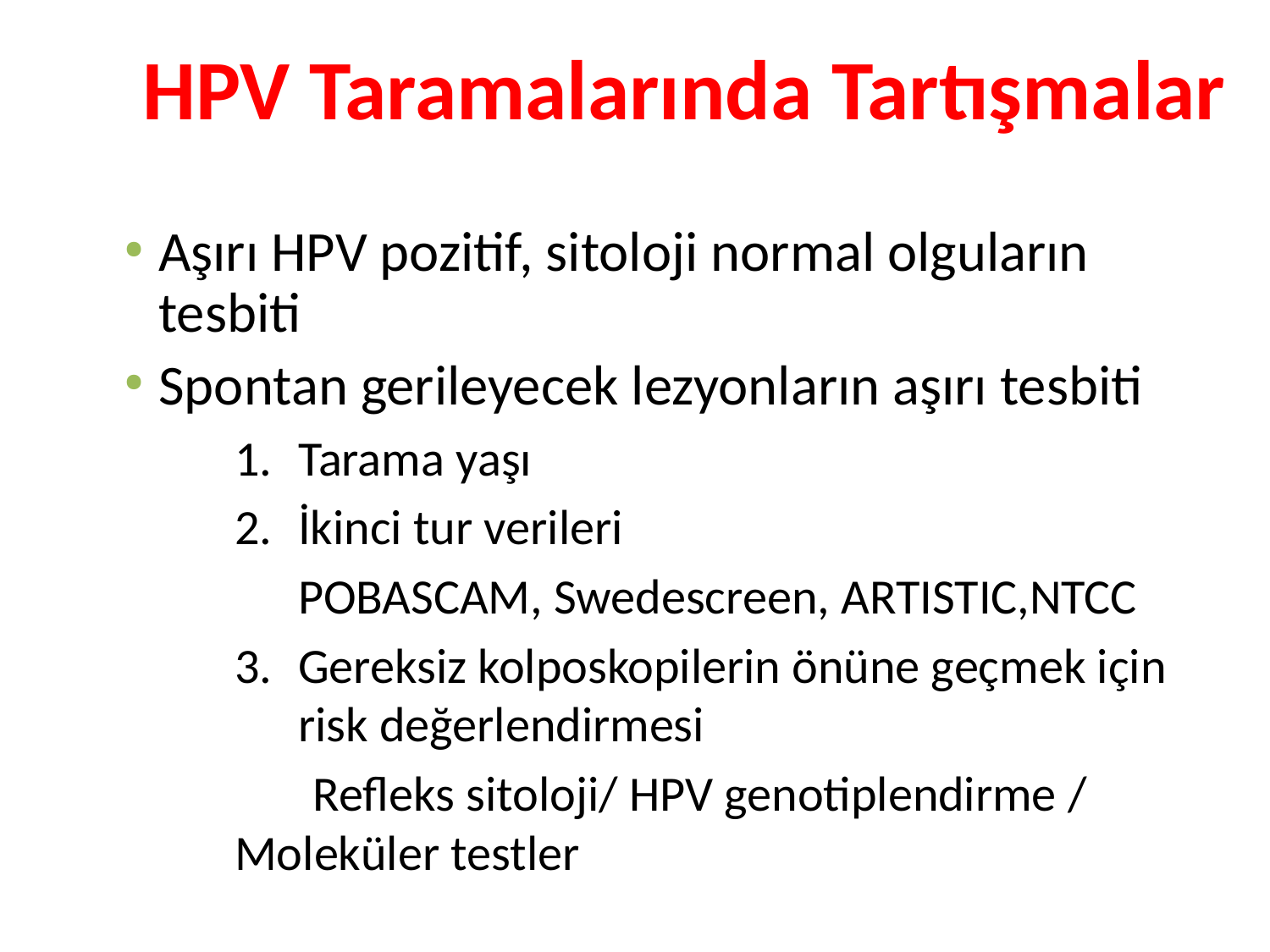

# HPV Taramalarında Tartışmalar
Aşırı HPV pozitif, sitoloji normal olguların tesbiti
Spontan gerileyecek lezyonların aşırı tesbiti
Tarama yaşı
İkinci tur verileri
POBASCAM, Swedescreen, ARTISTIC,NTCC
Gereksiz kolposkopilerin önüne geçmek için risk değerlendirmesi
       Refleks sitoloji/ HPV genotiplendirme /       Moleküler testler